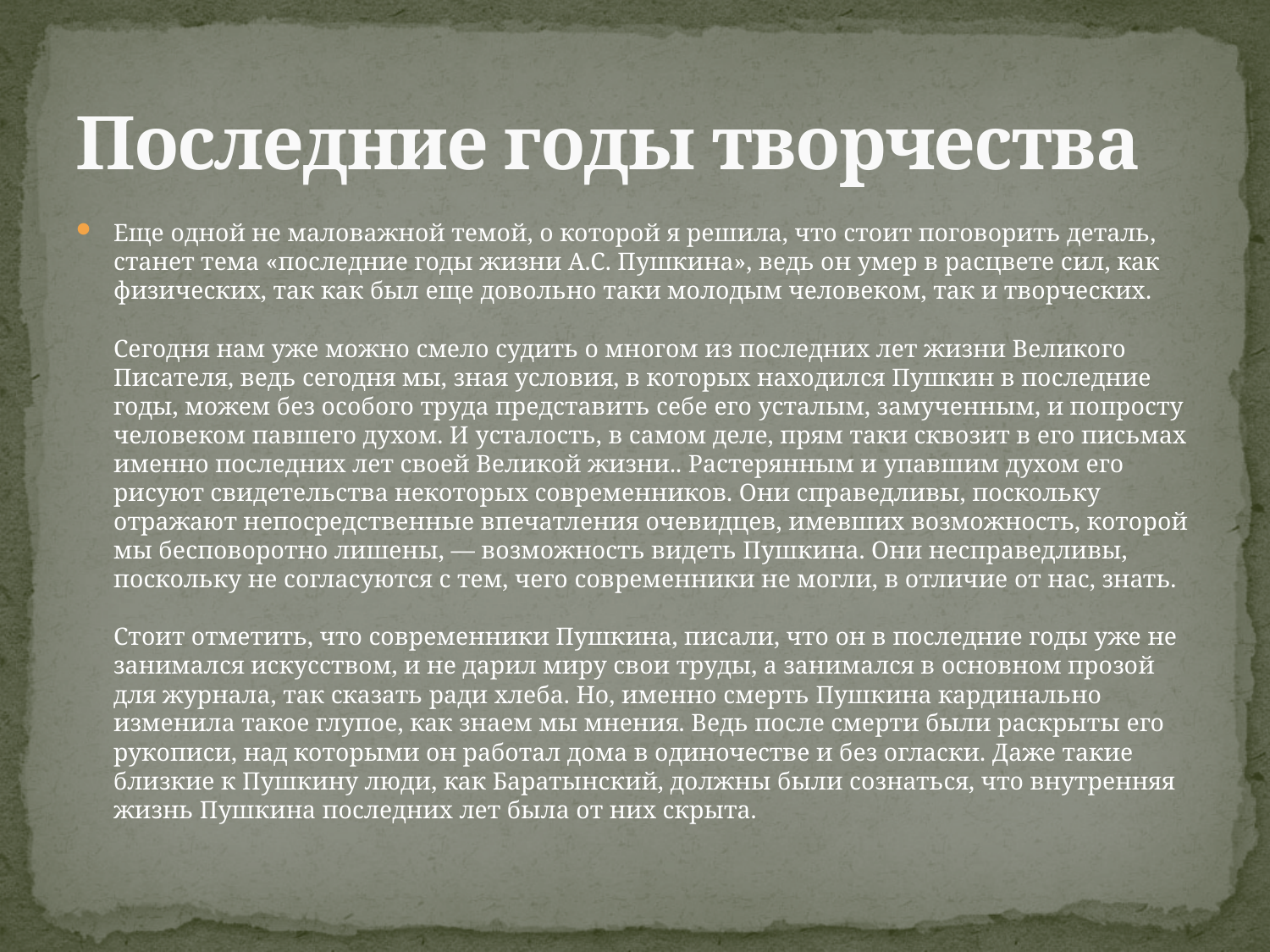

# Последние годы творчества
Еще одной не маловажной темой, о которой я решила, что стоит поговорить деталь, станет тема «последние годы жизни А.С. Пушкина», ведь он умер в расцвете сил, как физических, так как был еще довольно таки молодым человеком, так и творческих.
Сегодня нам уже можно смело судить о многом из последних лет жизни Великого Писателя, ведь сегодня мы, зная условия, в которых находился Пушкин в последние годы, можем без особого труда представить себе его усталым, замученным, и попросту человеком павшего духом. И усталость, в самом деле, прям таки сквозит в его письмах именно последних лет своей Великой жизни.. Растерянным и упавшим духом его рисуют свидетельства некоторых современников. Они справедливы, поскольку отражают непосредственные впечатления очевидцев, имевших возможность, которой мы бесповоротно лишены, — возможность видеть Пушкина. Они несправедливы, поскольку не согласуются с тем, чего современники не могли, в отличие от нас, знать.
Стоит отметить, что современники Пушкина, писали, что он в последние годы уже не занимался искусством, и не дарил миру свои труды, а занимался в основном прозой для журнала, так сказать ради хлеба. Но, именно смерть Пушкина кардинально изменила такое глупое, как знаем мы мнения. Ведь после смерти были раскрыты его рукописи, над которыми он работал дома в одиночестве и без огласки. Даже такие близкие к Пушкину люди, как Баратынский, должны были сознаться, что внутренняя жизнь Пушкина последних лет была от них скрыта.